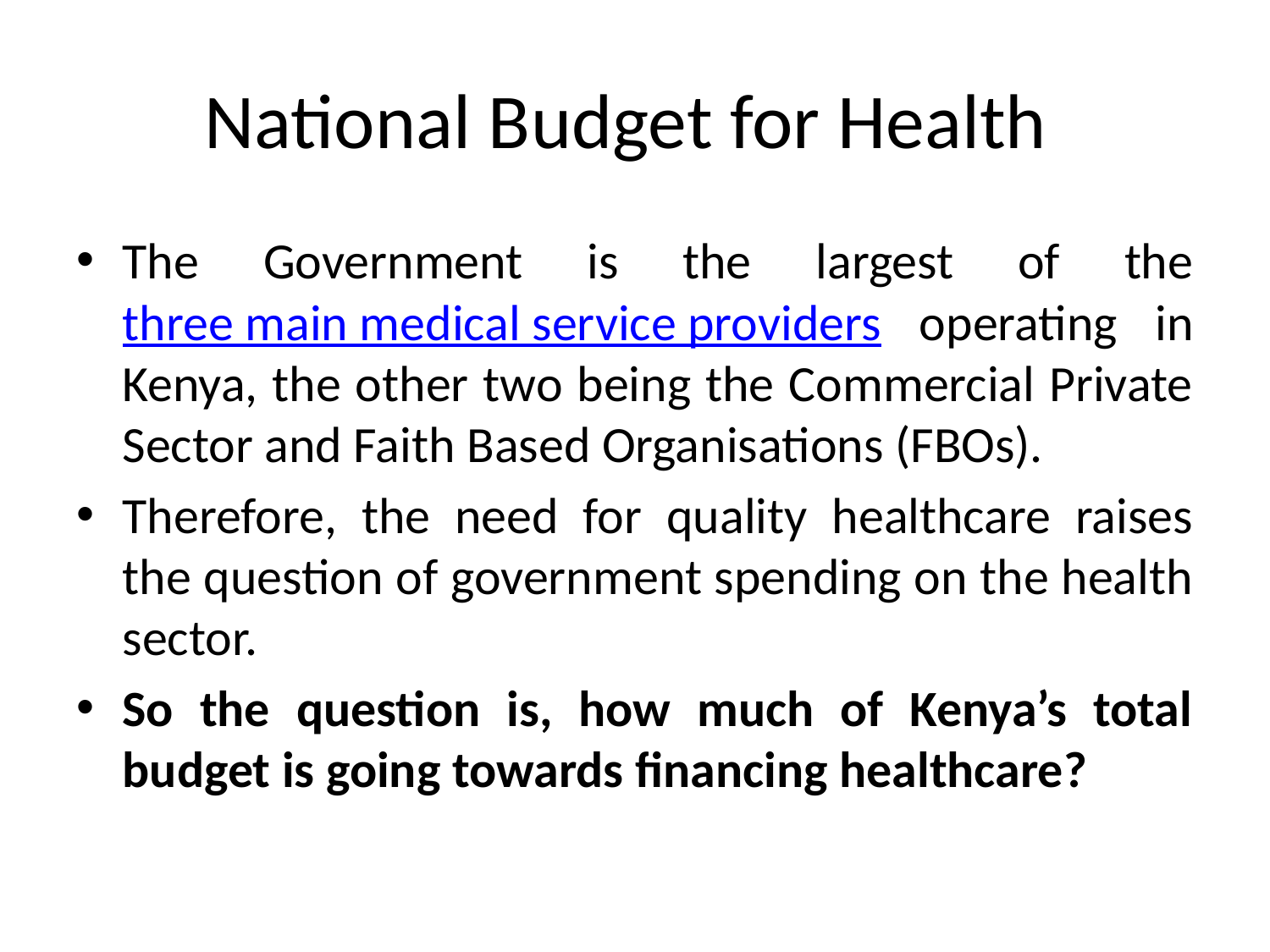

# National Budget for Health
The Government is the largest of the three main medical service providers operating in Kenya, the other two being the Commercial Private Sector and Faith Based Organisations (FBOs).
Therefore, the need for quality healthcare raises the question of government spending on the health sector.
So the question is, how much of Kenya’s total budget is going towards financing healthcare?